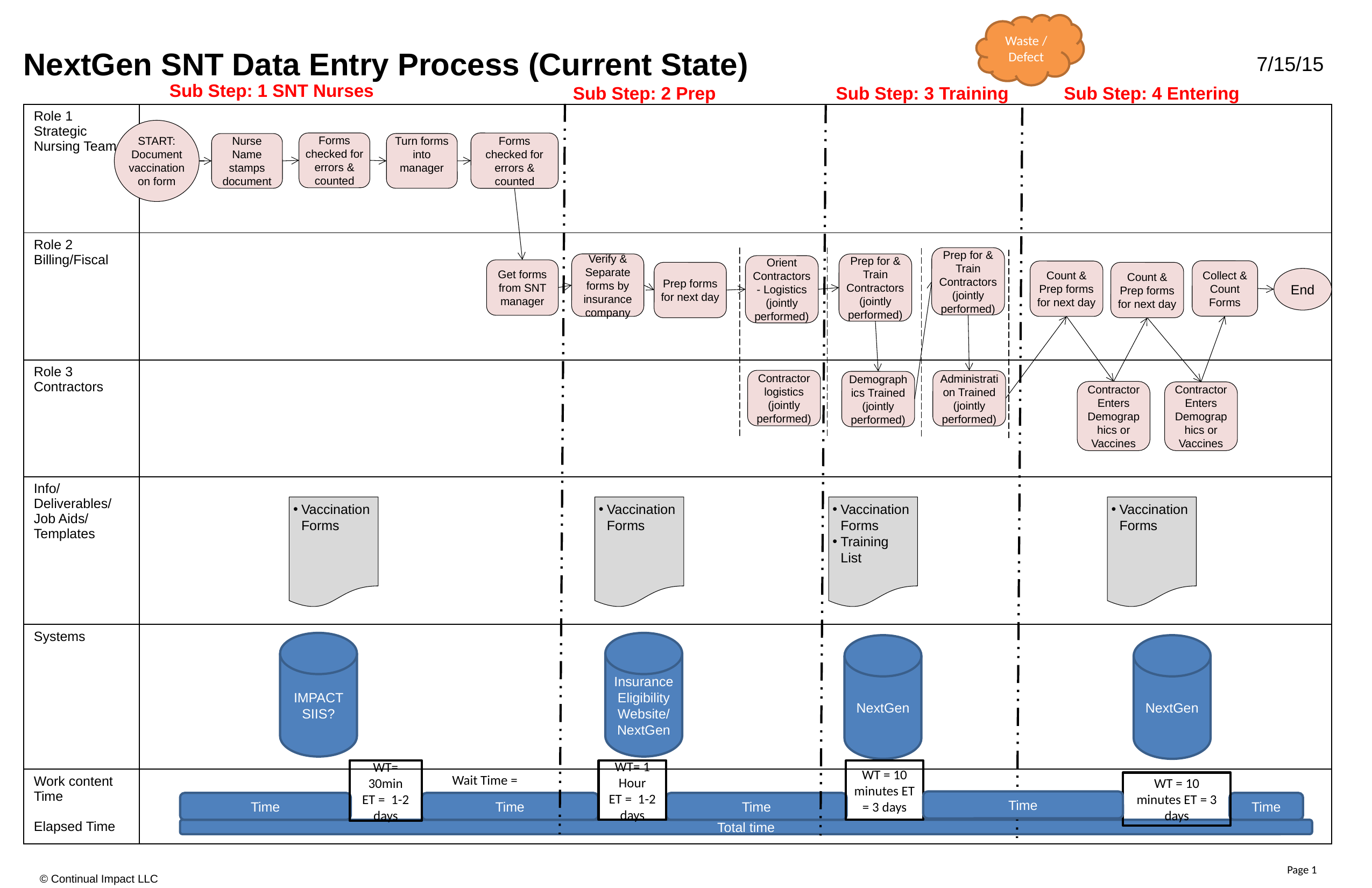

Waste / Defect
NextGen SNT Data Entry Process (Current State)
7/15/15

Sub Step: 1 SNT Nurses
Sub Step: 2 Prep
Sub Step: 3 Training
Sub Step: 4 Entering
| Role 1 Strategic Nursing Team |  |
| --- | --- |
| Role 2 Billing/Fiscal |  |
| Role 3 Contractors |  |
| Info/ Deliverables/ Job Aids/ Templates |  |
| Systems |  |
| Work content Time Elapsed Time |  |
START:
Document vaccination on form

Forms checked for errors & counted
Forms checked for errors & counted
Turn forms into manager

Nurse Name stamps document
Prep for & Train Contractors (jointly performed)
Verify & Separate forms by insurance company
Prep for & Train Contractors (jointly performed)
Orient Contractors - Logistics (jointly performed)
Get forms from SNT manager
Collect & Count Forms
Count & Prep forms for next day
Prep forms for next day
Count & Prep forms for next day
End
Contractor logistics (jointly performed)

Administration Trained (jointly performed)

Demographics Trained (jointly performed)

Contractor Enters Demographics or Vaccines
Contractor Enters Demographics or Vaccines
Vaccination Forms
Vaccination Forms
Vaccination Forms
Training List
Vaccination Forms
IMPACT SIIS?
Insurance Eligibility Website/NextGen
NextGen
NextGen

WT= 30min
ET =  1-2 days

WT= 1 Hour
ET =  1-2 days

WT = 10 minutes ET = 3 days
Wait Time =
WT = 10 minutes ET = 3 days
Time
Time
Time
Time
Time
Total time
Page 1
© Continual Impact LLC